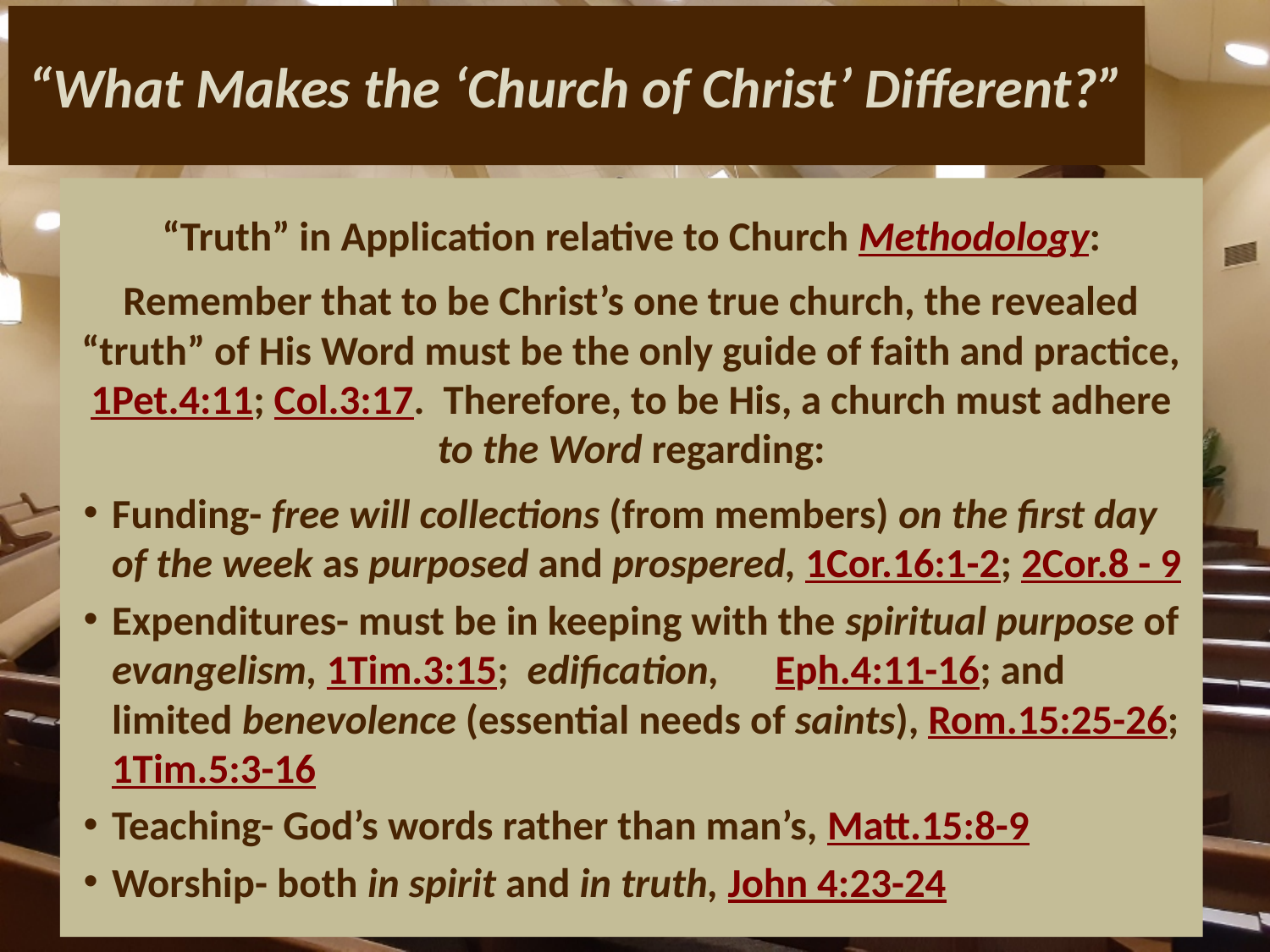

# “What Makes the ‘Church of Christ’ Different?”
“Truth” in Application relative to Church Methodology:
Remember that to be Christ’s one true church, the revealed “truth” of His Word must be the only guide of faith and practice, 1Pet.4:11; Col.3:17.  Therefore, to be His, a church must adhere to the Word regarding:
Funding- free will collections (from members) on the first day of the week as purposed and prospered, 1Cor.16:1-2; 2Cor.8 - 9
Expenditures- must be in keeping with the spiritual purpose of evangelism, 1Tim.3:15;  edification,      Eph.4:11-16; and limited benevolence (essential needs of saints), Rom.15:25-26; 1Tim.5:3-16
Teaching- God’s words rather than man’s, Matt.15:8-9
Worship- both in spirit and in truth, John 4:23-24